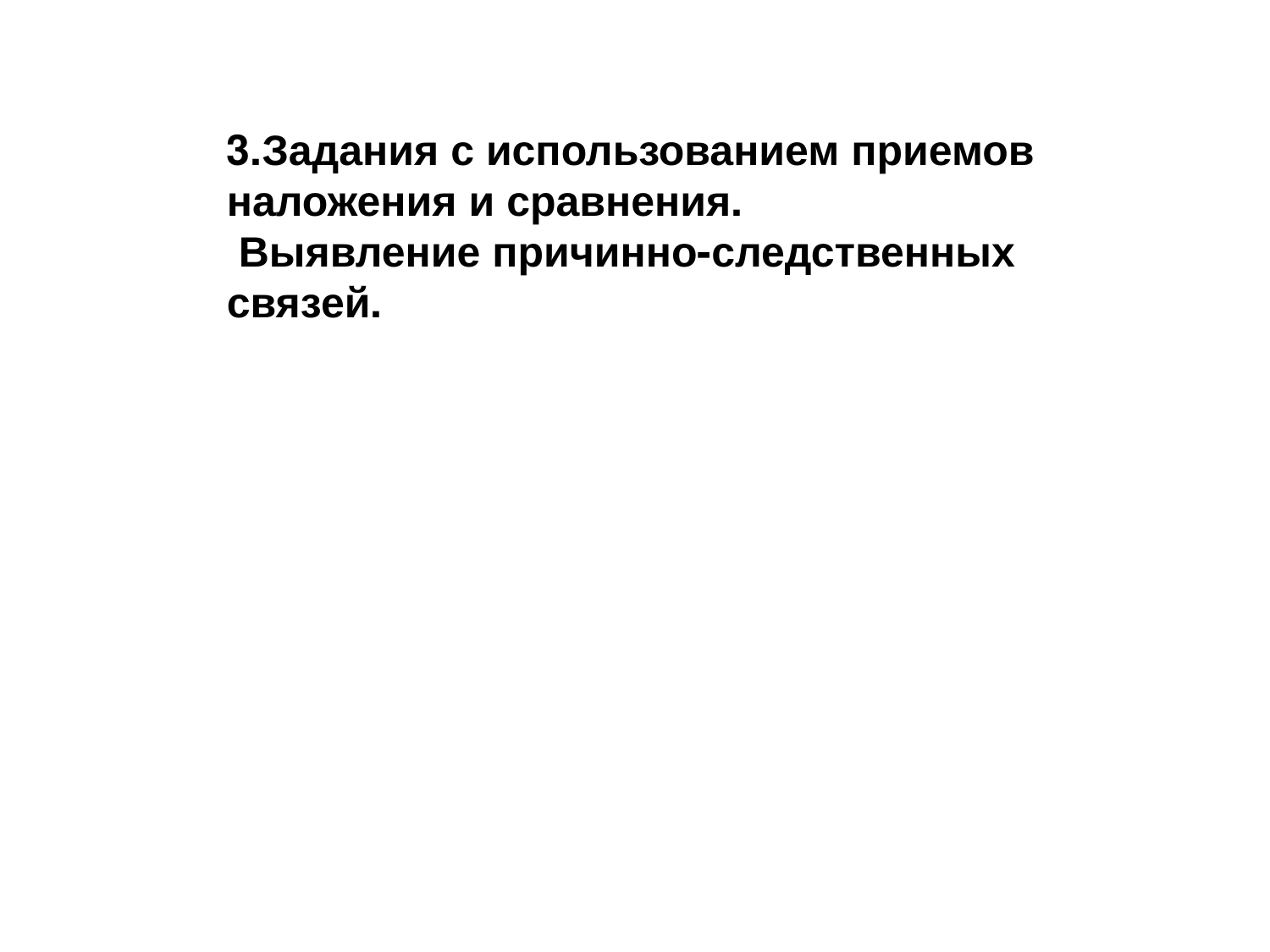

3.Задания с использованием приемов наложения и сравнения.
 Выявление причинно-следственных связей.